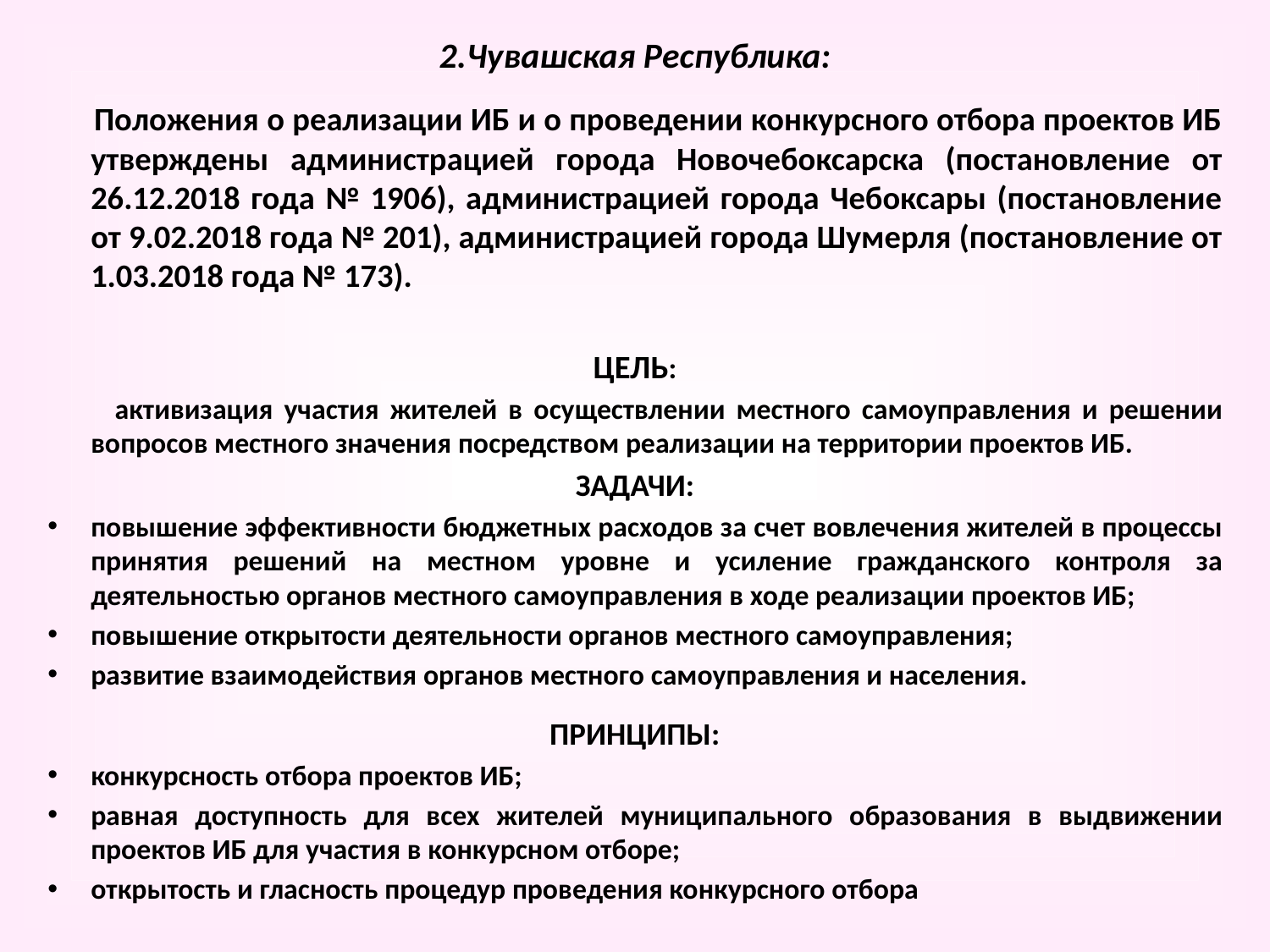

2.Чувашская Республика:

       Положения о реализации ИБ и о проведении конкурсного отбора проектов ИБ утверждены администрацией города Новочебоксарска (постановление от 26.12.2018 года № 1906), администрацией города Чебоксары (постановление от 9.02.2018 года № 201), администрацией города Шумерля (постановление от 1.03.2018 года № 173).

ЦЕЛЬ:
      активизация участия жителей в осуществлении местного самоуправления и решении вопросов местного значения посредством реализации на территории проектов ИБ.
ЗАДАЧИ:
повышение эффективности бюджетных расходов за счет вовлечения жителей в процессы принятия решений на местном уровне и усиление гражданского контроля за деятельностью органов местного самоуправления в ходе реализации проектов ИБ;
повышение открытости деятельности органов местного самоуправления;
развитие взаимодействия органов местного самоуправления и населения.

ПРИНЦИПЫ:
конкурсность отбора проектов ИБ;
равная доступность для всех жителей муниципального образования в выдвижении проектов ИБ для участия в конкурсном отборе;
открытость и гласность процедур проведения конкурсного отбора